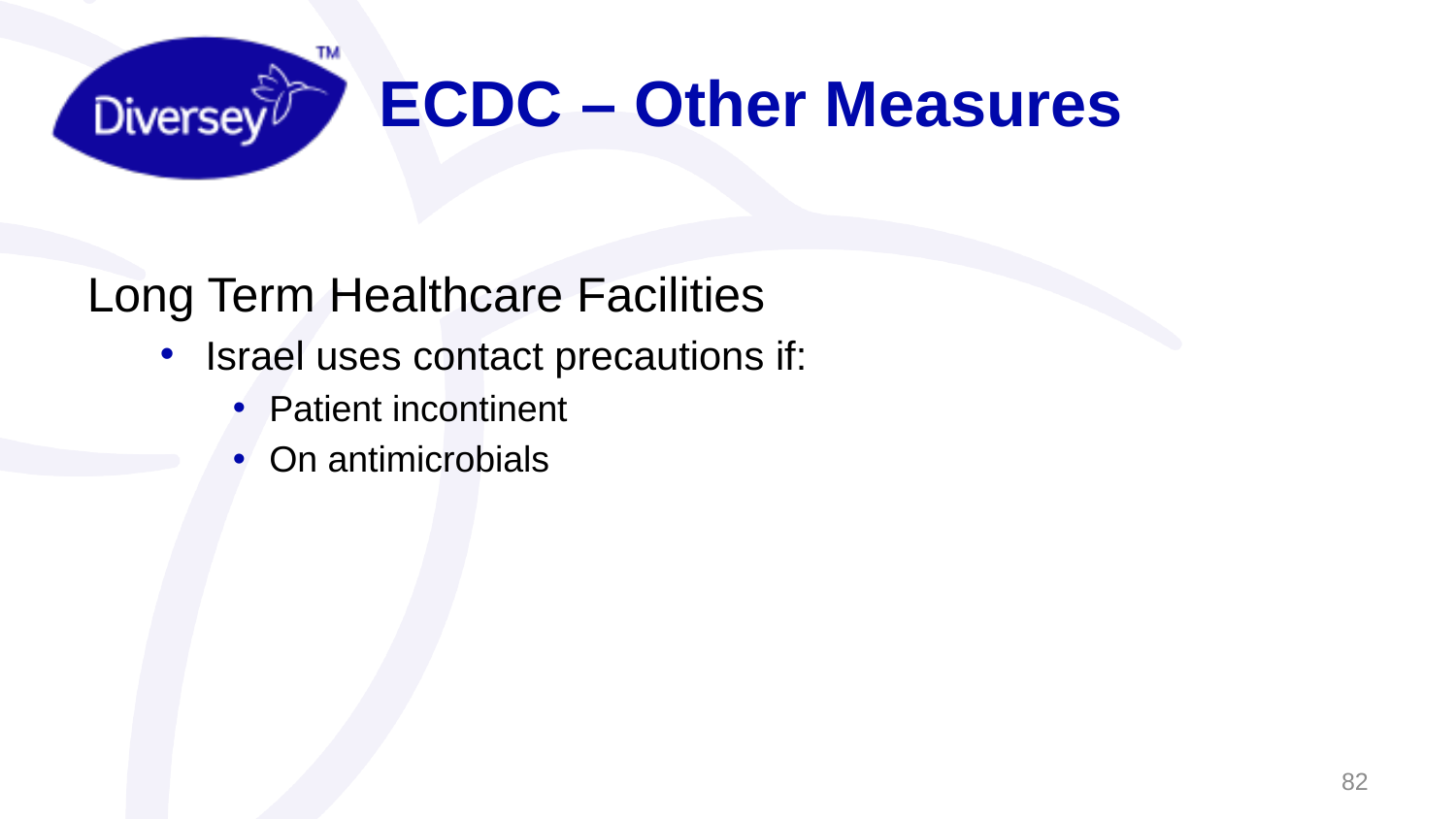

# ECDC – Other Measures
Long Term Healthcare Facilities
Israel uses contact precautions if:
Patient incontinent
On antimicrobials
82